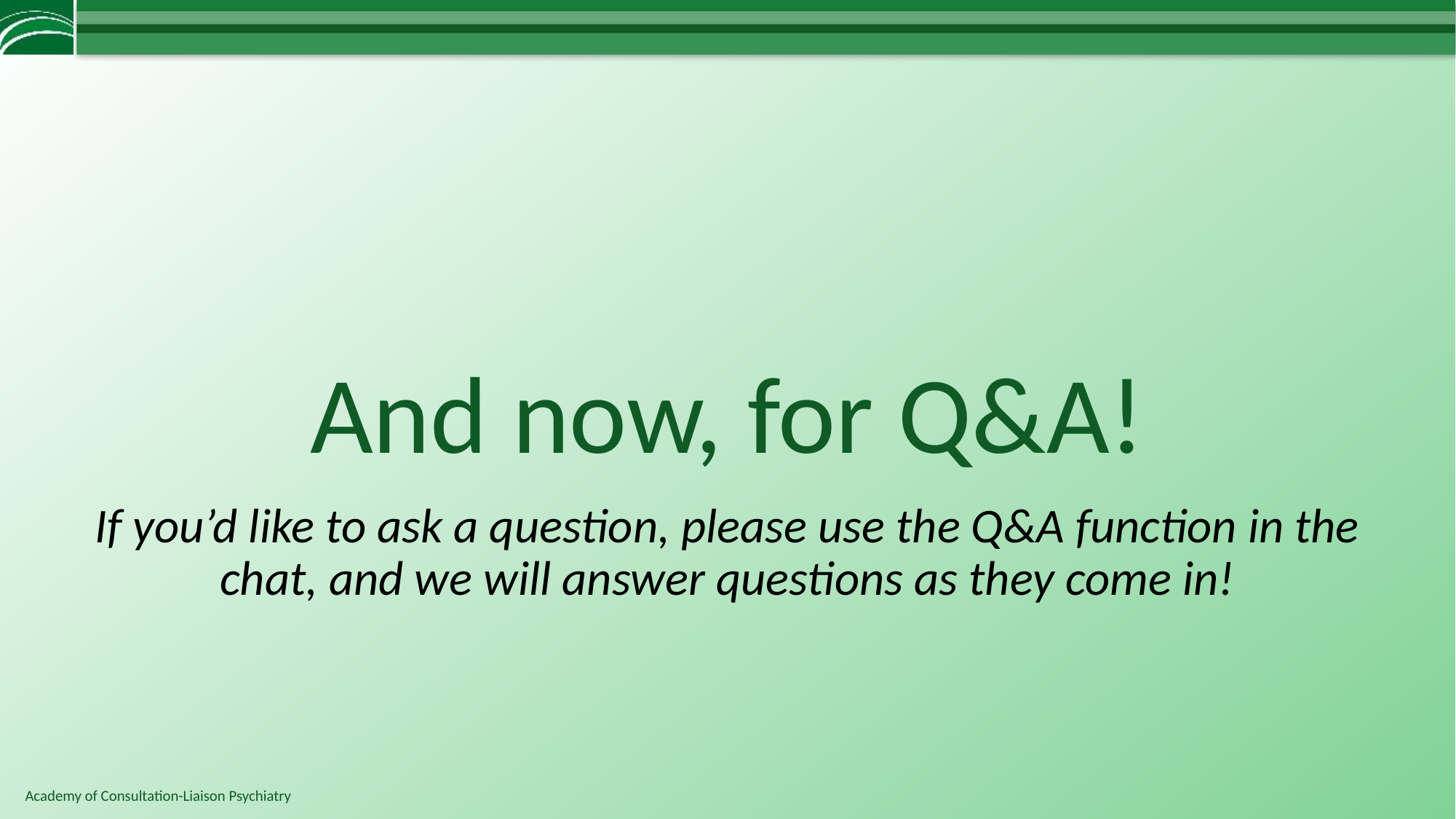

# And now, for Q&A!
If you’d like to ask a question, please use the Q&A function in the chat, and we will answer questions as they come in!